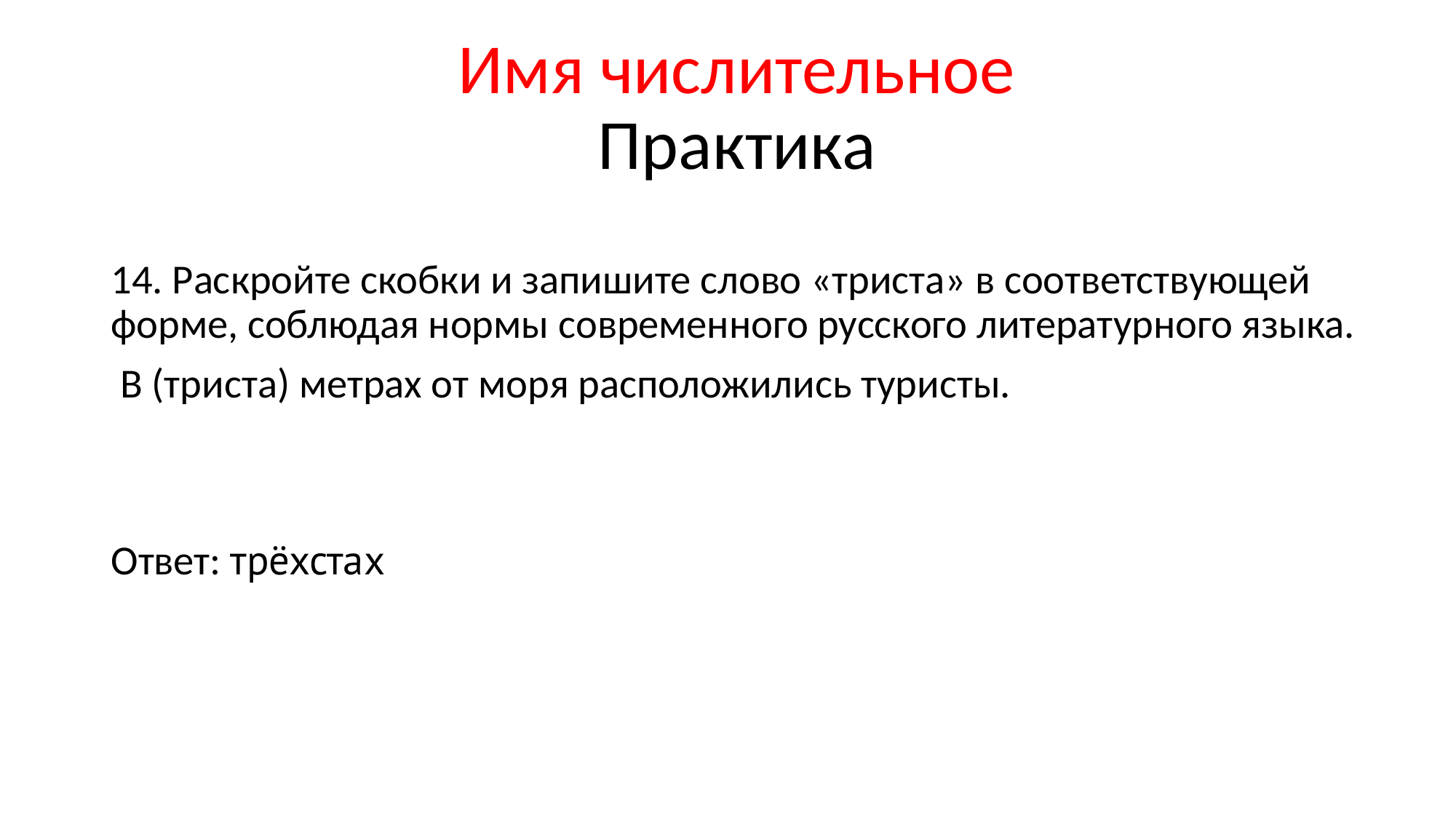

Имя числительное
Практика

14. Раскройте скобки и запишите слово «триста» в соответствующей форме, соблюдая нормы современного русского литературного языка.
 В (триста) метрах от моря расположились туристы.

Ответ: трёхстах